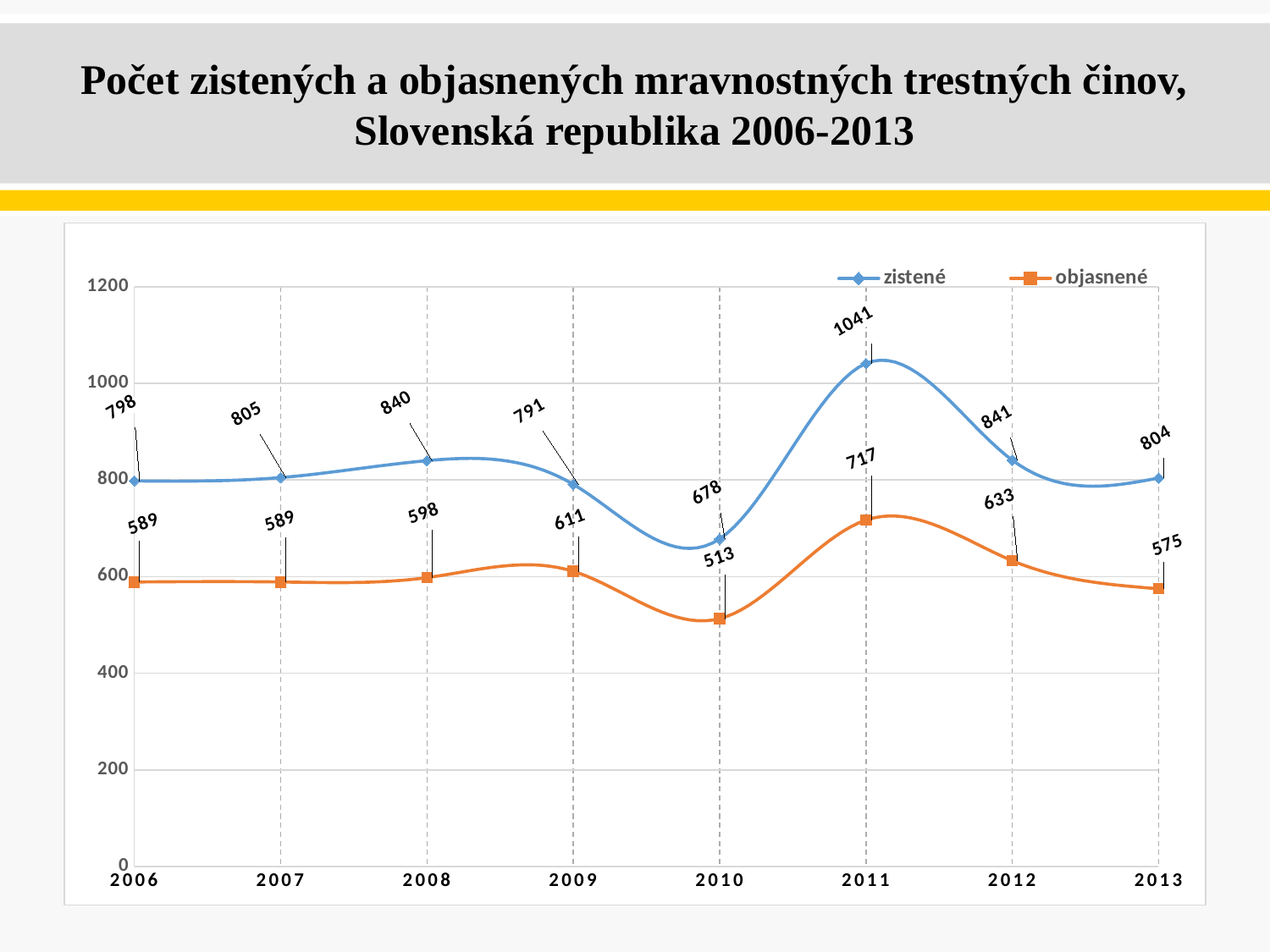

# Počet zistených a objasnených mravnostných trestných činov, Slovenská republika 2006-2013

### Chart

| Category | zistené | objasnené |
|---|---|---|
| 2006 | 798.0 | 589.0 |
| 2007 | 805.0 | 589.0 |
| 2008 | 840.0 | 598.0 |
| 2009 | 791.0 | 611.0 |
| 2010 | 678.0 | 513.0 |
| 2011 | 1041.0 | 717.0 |
| 2012 | 841.0 | 633.0 |
| 2013 | 804.0 | 575.0 |